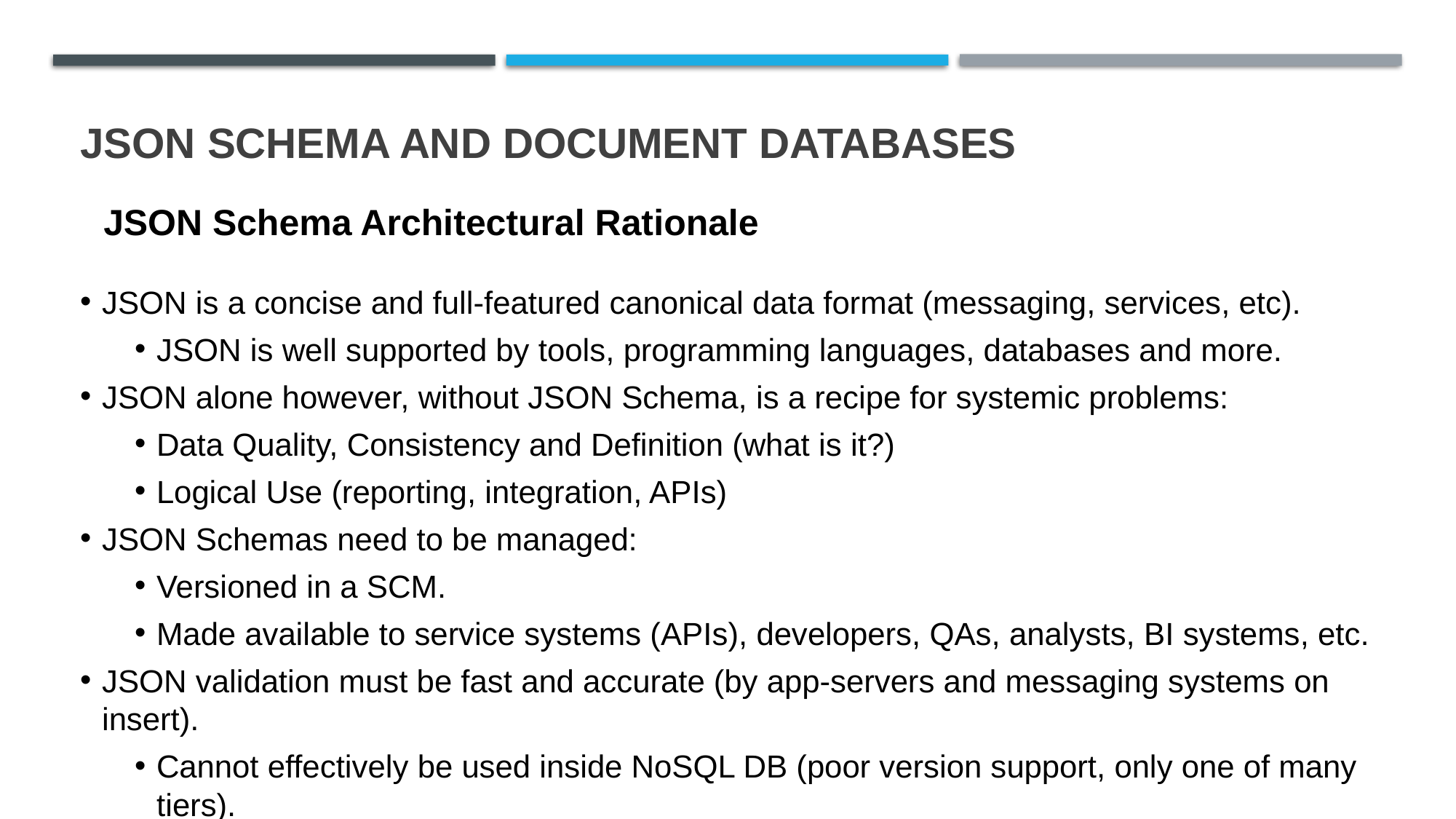

# JSON SCHEMA AND DOCUMENT DATABASES
JSON Schema Architectural Rationale
JSON is a concise and full-featured canonical data format (messaging, services, etc).
JSON is well supported by tools, programming languages, databases and more.
JSON alone however, without JSON Schema, is a recipe for systemic problems:
Data Quality, Consistency and Definition (what is it?)
Logical Use (reporting, integration, APIs)
JSON Schemas need to be managed:
Versioned in a SCM.
Made available to service systems (APIs), developers, QAs, analysts, BI systems, etc.
JSON validation must be fast and accurate (by app-servers and messaging systems on insert).
Cannot effectively be used inside NoSQL DB (poor version support, only one of many tiers).